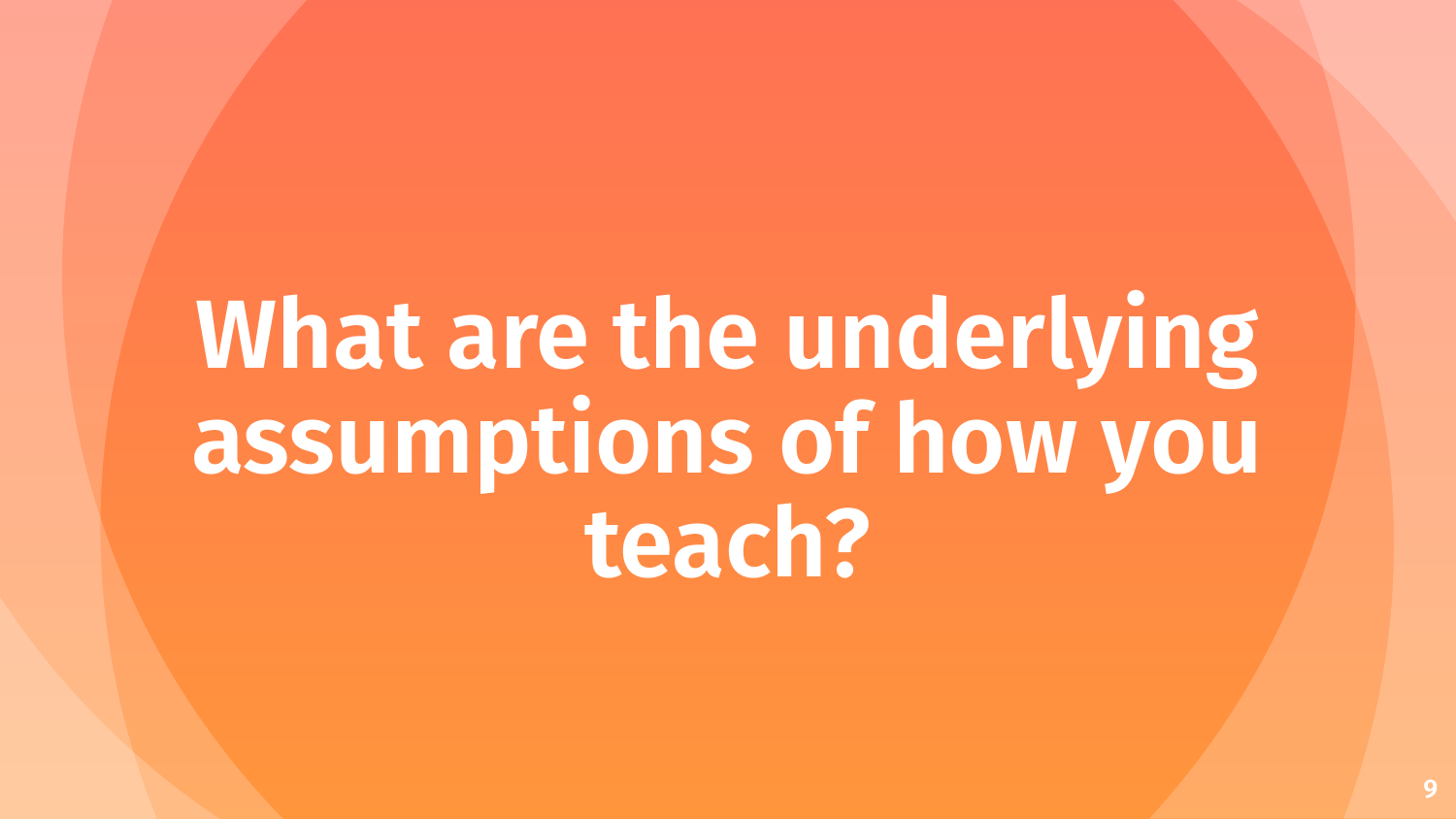

What are the underlying assumptions of how you teach?
9